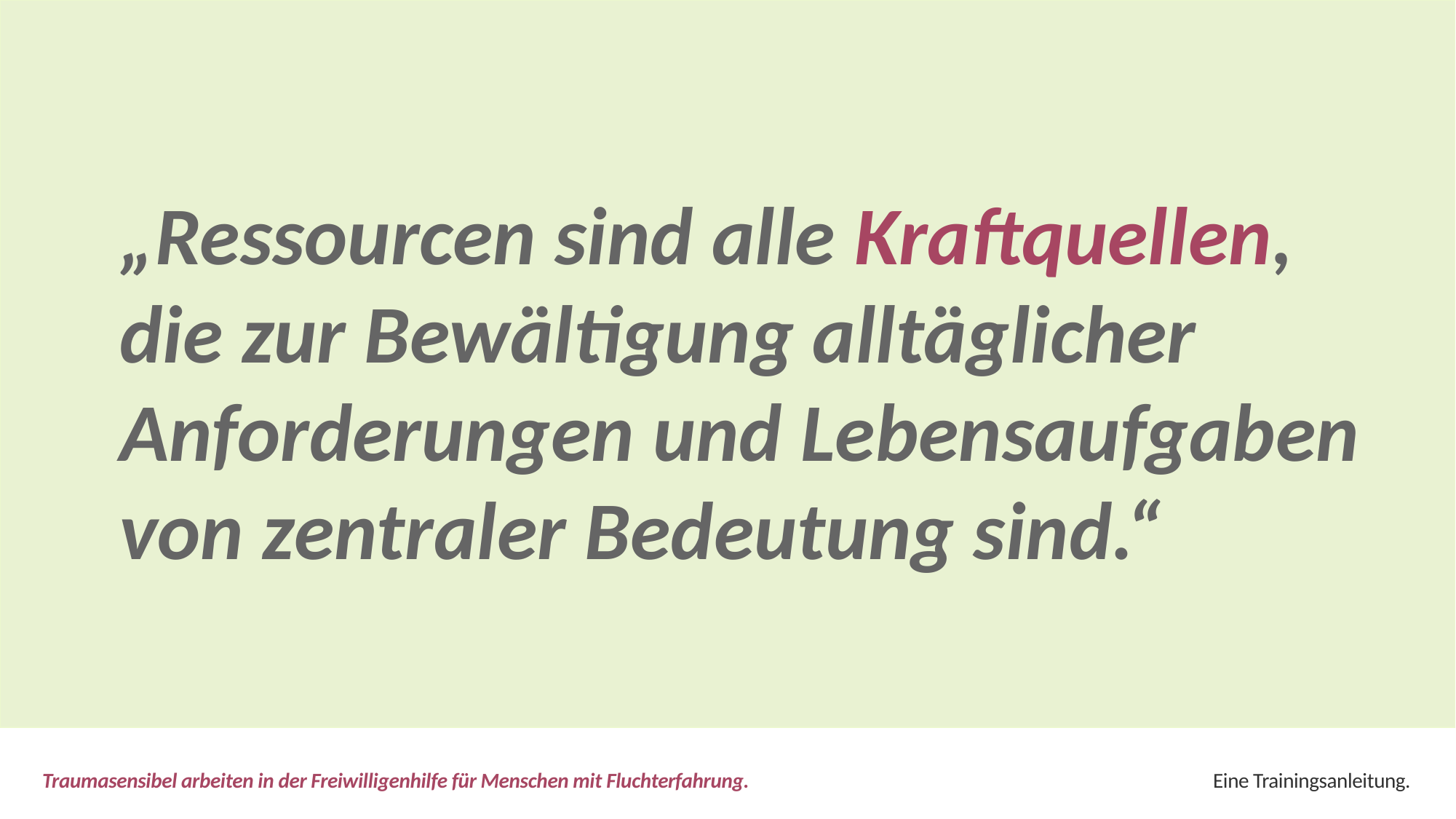

„Ressourcen sind alle Kraftquellen, die zur Bewältigung alltäglicher Anforderungen und Lebensaufgaben von zentraler Bedeutung sind.“